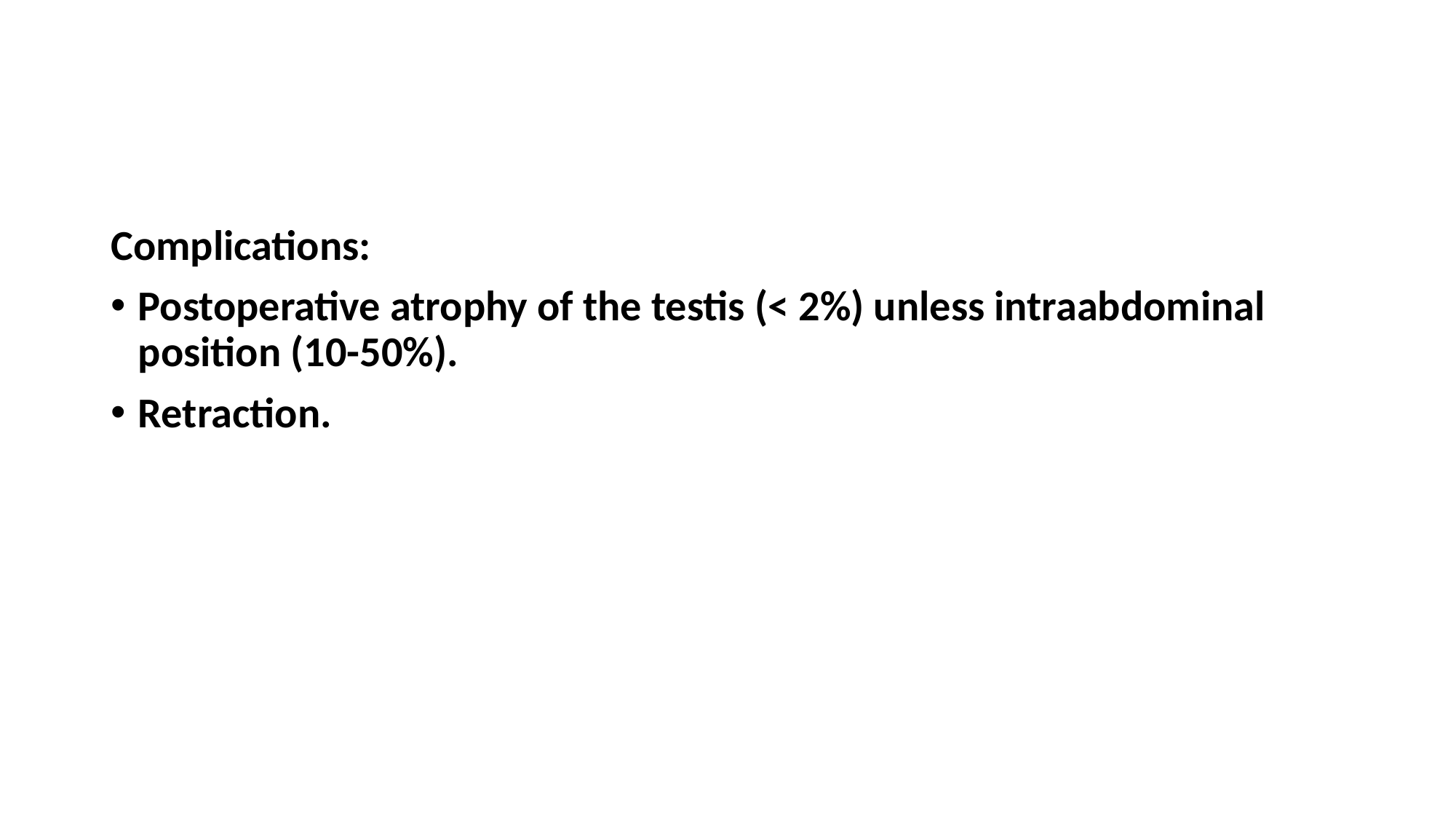

#
Complications:
Postoperative atrophy of the testis (< 2%) unless intraabdominal position (10-50%).
Retraction.